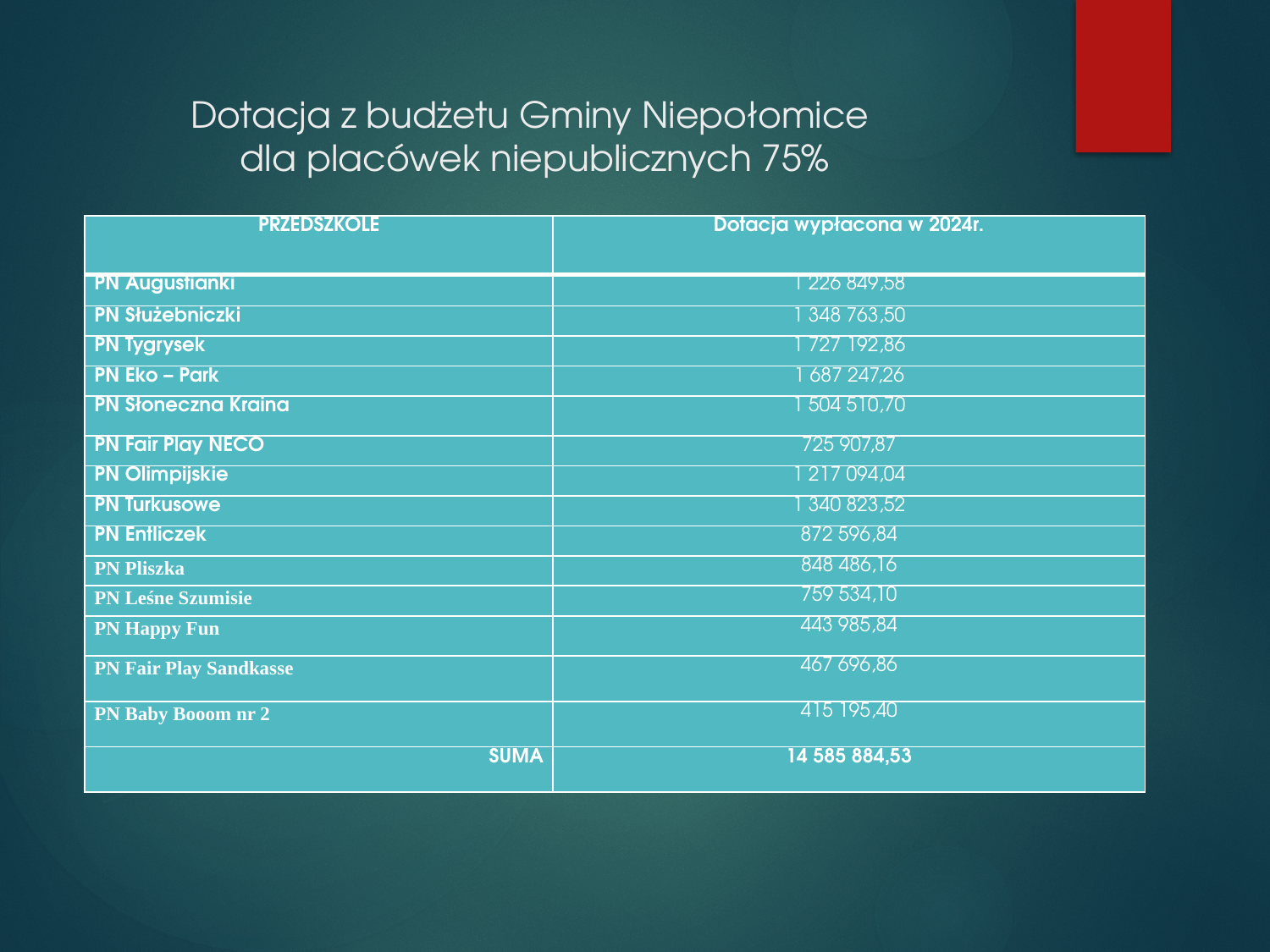

# Dotacja z budżetu Gminy Niepołomice dla placówek niepublicznych 75%
| PRZEDSZKOLE | Dotacja wypłacona w 2024r. |
| --- | --- |
| PN Augustianki | 1 226 849,58 |
| PN Służebniczki | 1 348 763,50 |
| PN Tygrysek | 1 727 192,86 |
| PN Eko – Park | 1 687 247,26 |
| PN Słoneczna Kraina | 1 504 510,70 |
| PN Fair Play NECO | 725 907,87 |
| PN Olimpijskie | 1 217 094,04 |
| PN Turkusowe | 1 340 823,52 |
| PN Entliczek | 872 596,84 |
| PN Pliszka | 848 486,16 |
| PN Leśne Szumisie | 759 534,10 |
| PN Happy Fun | 443 985,84 |
| PN Fair Play Sandkasse | 467 696,86 |
| PN Baby Booom nr 2 | 415 195,40 |
| SUMA | 14 585 884,53 |